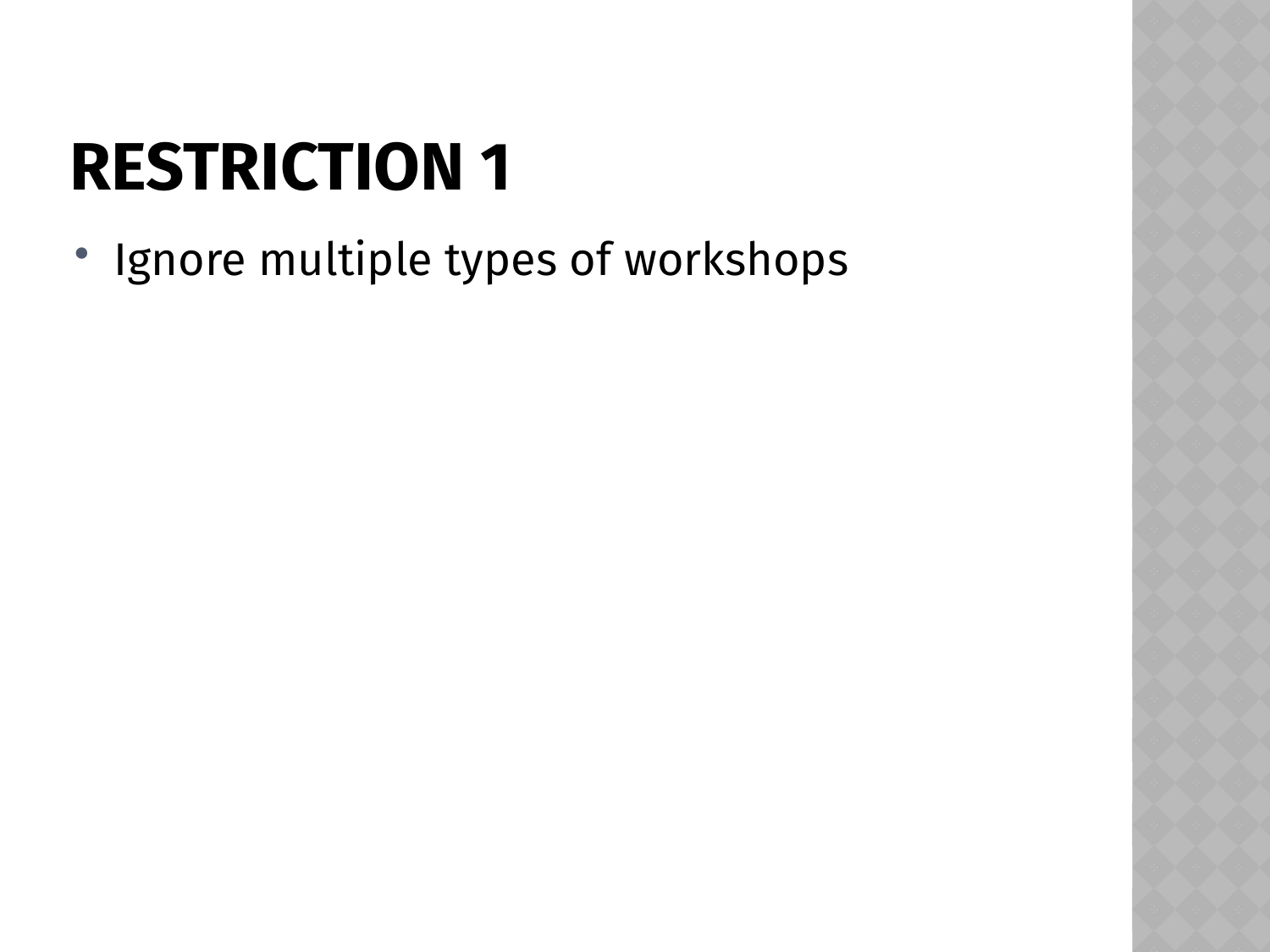

# Restriction 1
Ignore multiple types of workshops